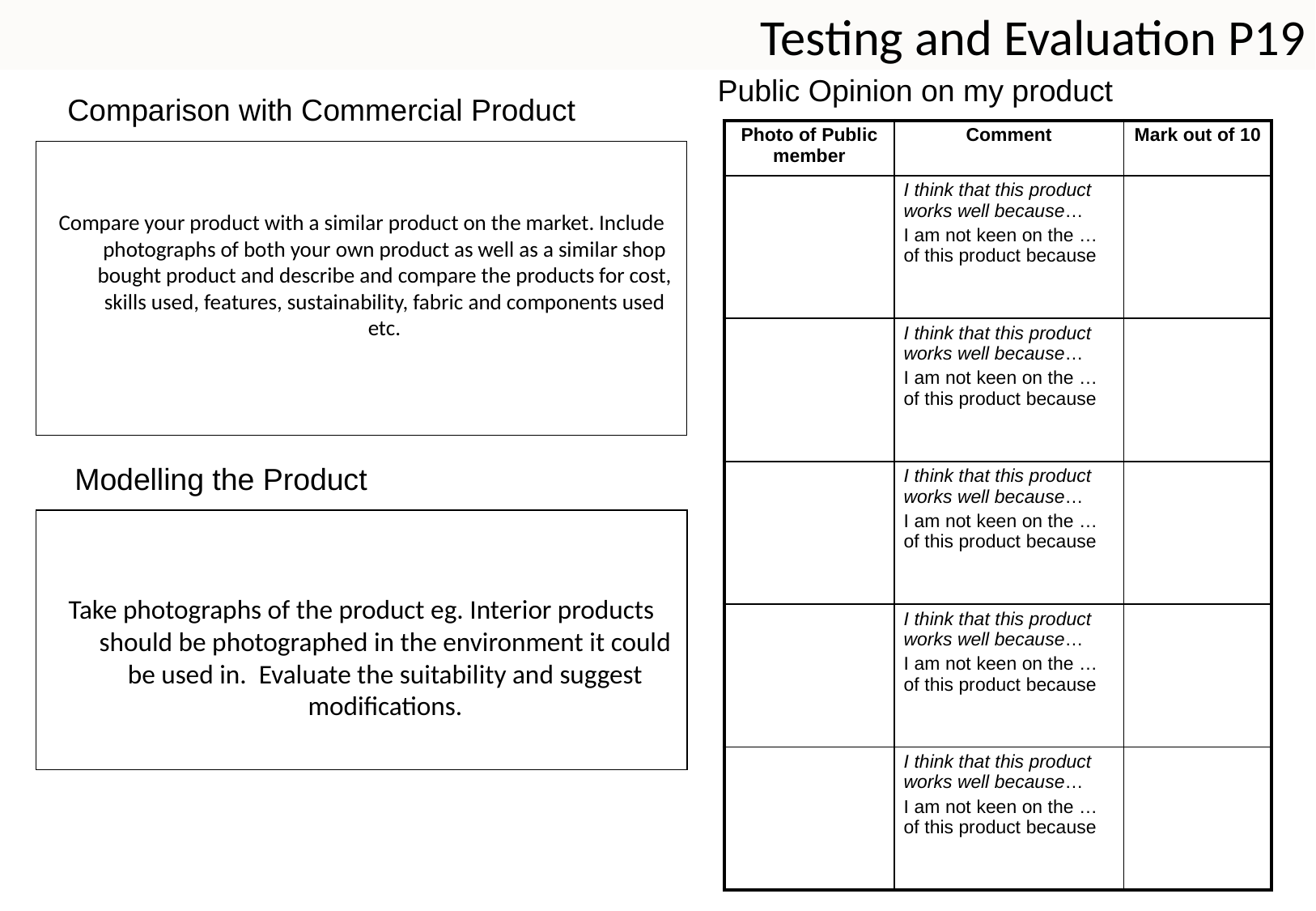

Testing and Evaluation P19
Public Opinion on my product
Comparison with Commercial Product
| Photo of Public member | Comment | Mark out of 10 |
| --- | --- | --- |
|  | I think that this product works well because… I am not keen on the … of this product because |  |
|  | I think that this product works well because… I am not keen on the … of this product because |  |
|  | I think that this product works well because… I am not keen on the … of this product because |  |
|  | I think that this product works well because… I am not keen on the … of this product because |  |
|  | I think that this product works well because… I am not keen on the … of this product because |  |

Compare your product with a similar product on the market. Include photographs of both your own product as well as a similar shop bought product and describe and compare the products for cost, skills used, features, sustainability, fabric and components used etc.
Modelling the Product

Take photographs of the product eg. Interior products should be photographed in the environment it could be used in.  Evaluate the suitability and suggest modifications.